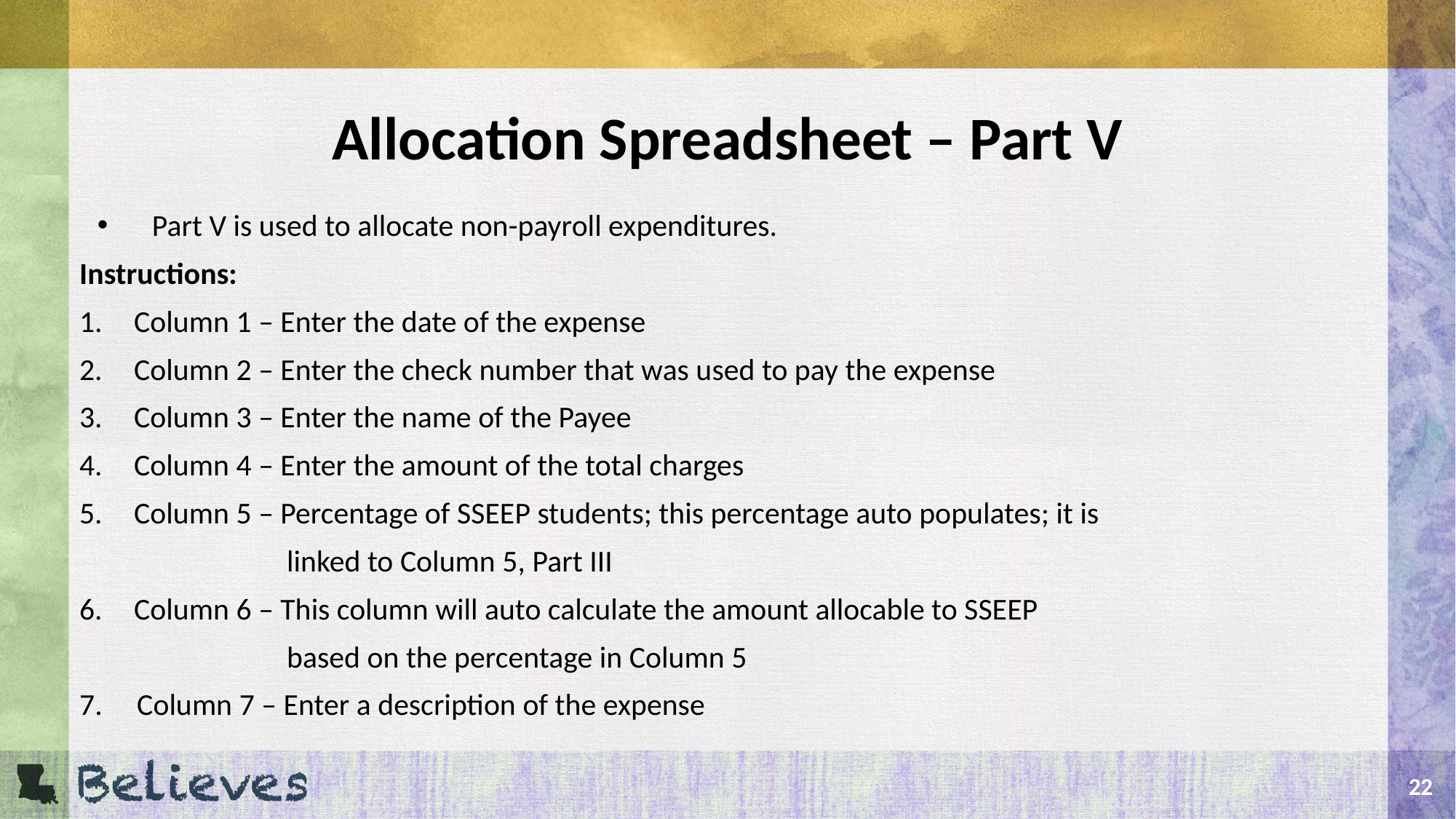

# Allocation Spreadsheet – Part V
Part V is used to allocate non-payroll expenditures.
Instructions:
Column 1 – Enter the date of the expense
Column 2 – Enter the check number that was used to pay the expense
Column 3 – Enter the name of the Payee
Column 4 – Enter the amount of the total charges
Column 5 – Percentage of SSEEP students; this percentage auto populates; it is
                              linked to Column 5, Part III
Column 6 – This column will auto calculate the amount allocable to SSEEP
                              based on the percentage in Column 5
7.     Column 7 – Enter a description of the expense